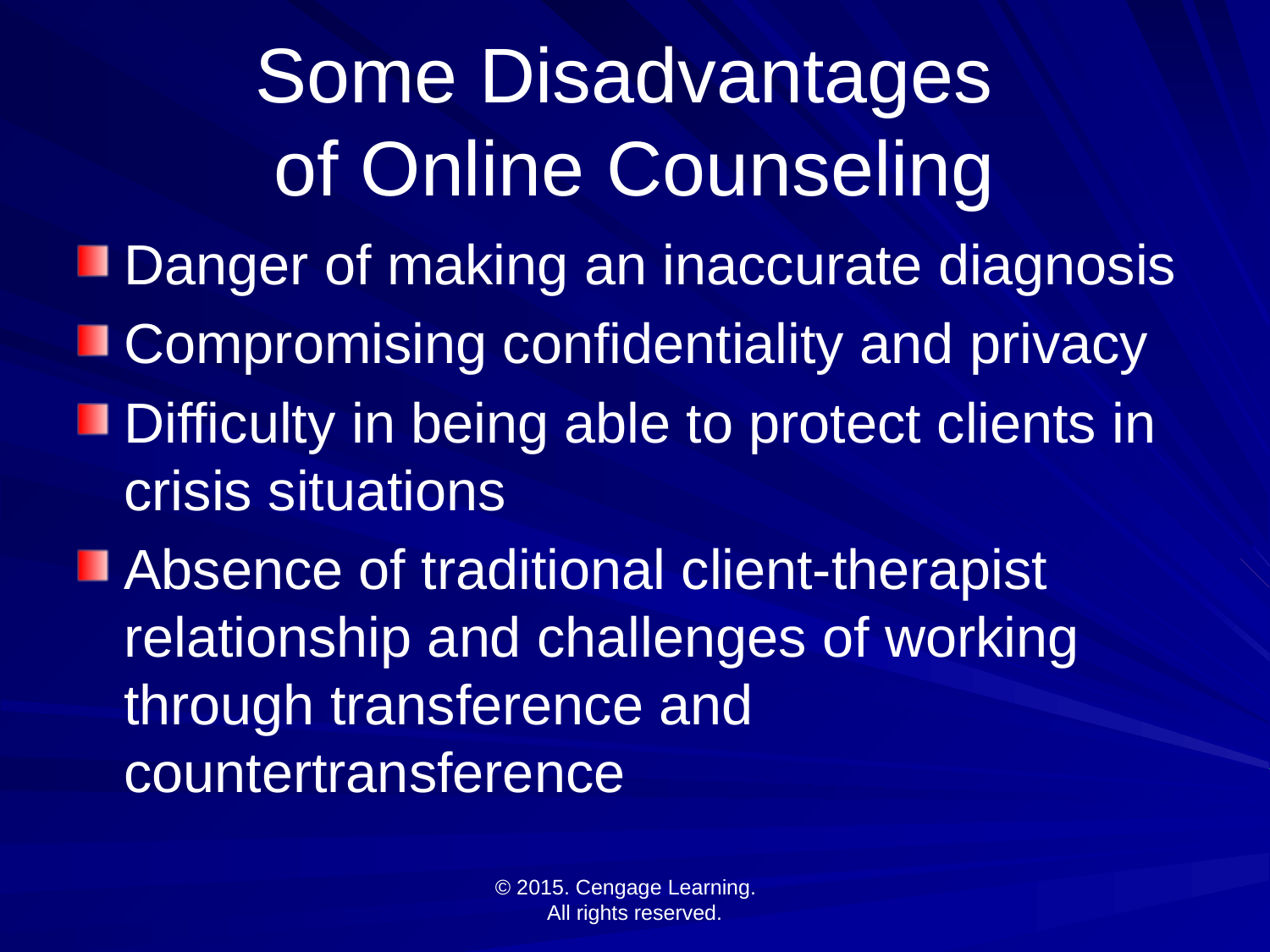

# Some Disadvantages of Online Counseling
Danger of making an inaccurate diagnosis
Compromising confidentiality and privacy
Difficulty in being able to protect clients in crisis situations
Absence of traditional client-therapist relationship and challenges of working through transference and countertransference
© 2015. Cengage Learning.
All rights reserved.